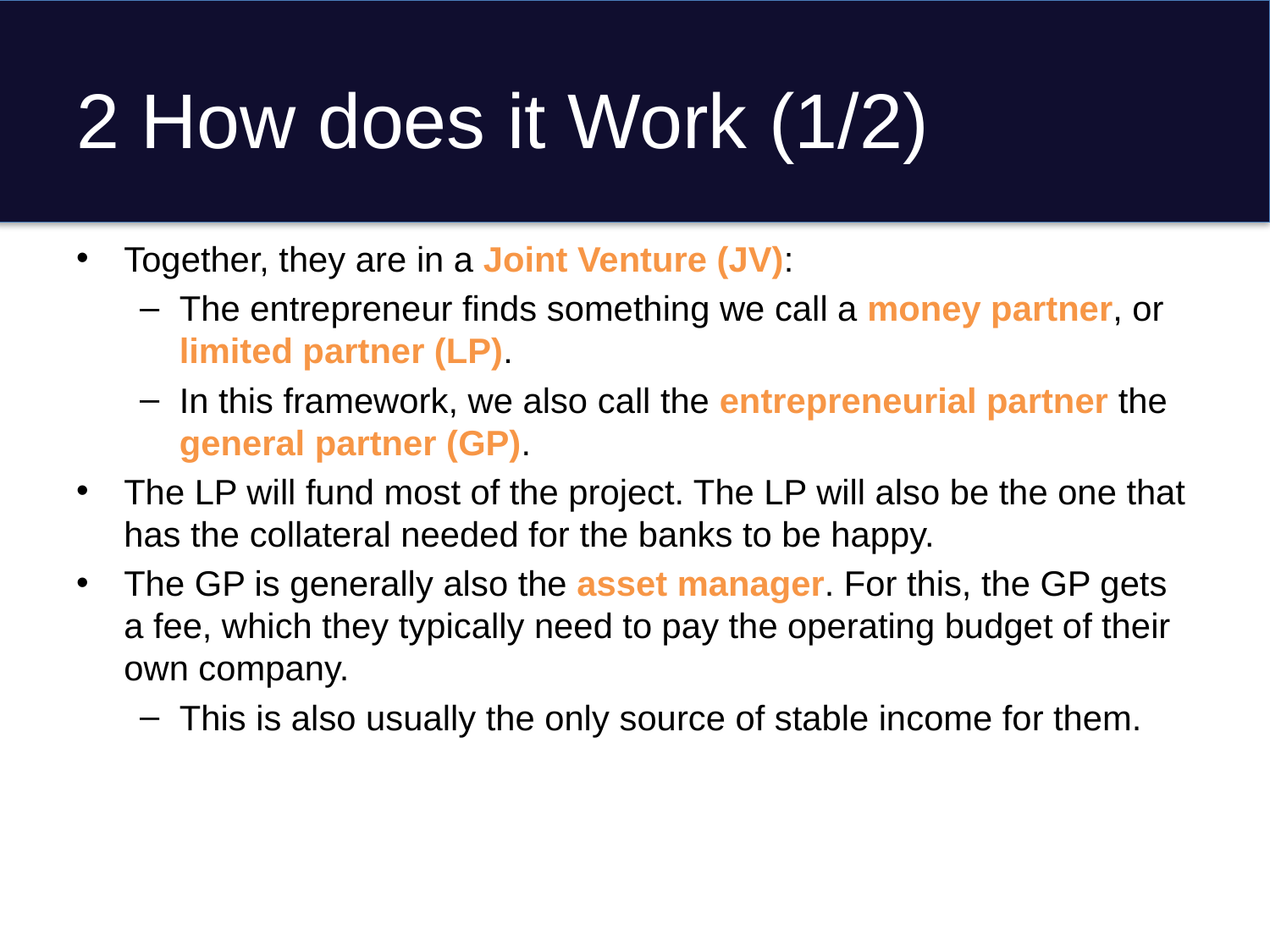

# 2 How does it Work (1/2)
Together, they are in a Joint Venture (JV):
The entrepreneur finds something we call a money partner, or limited partner (LP).
In this framework, we also call the entrepreneurial partner the general partner (GP).
The LP will fund most of the project. The LP will also be the one that has the collateral needed for the banks to be happy.
The GP is generally also the asset manager. For this, the GP gets a fee, which they typically need to pay the operating budget of their own company.
This is also usually the only source of stable income for them.